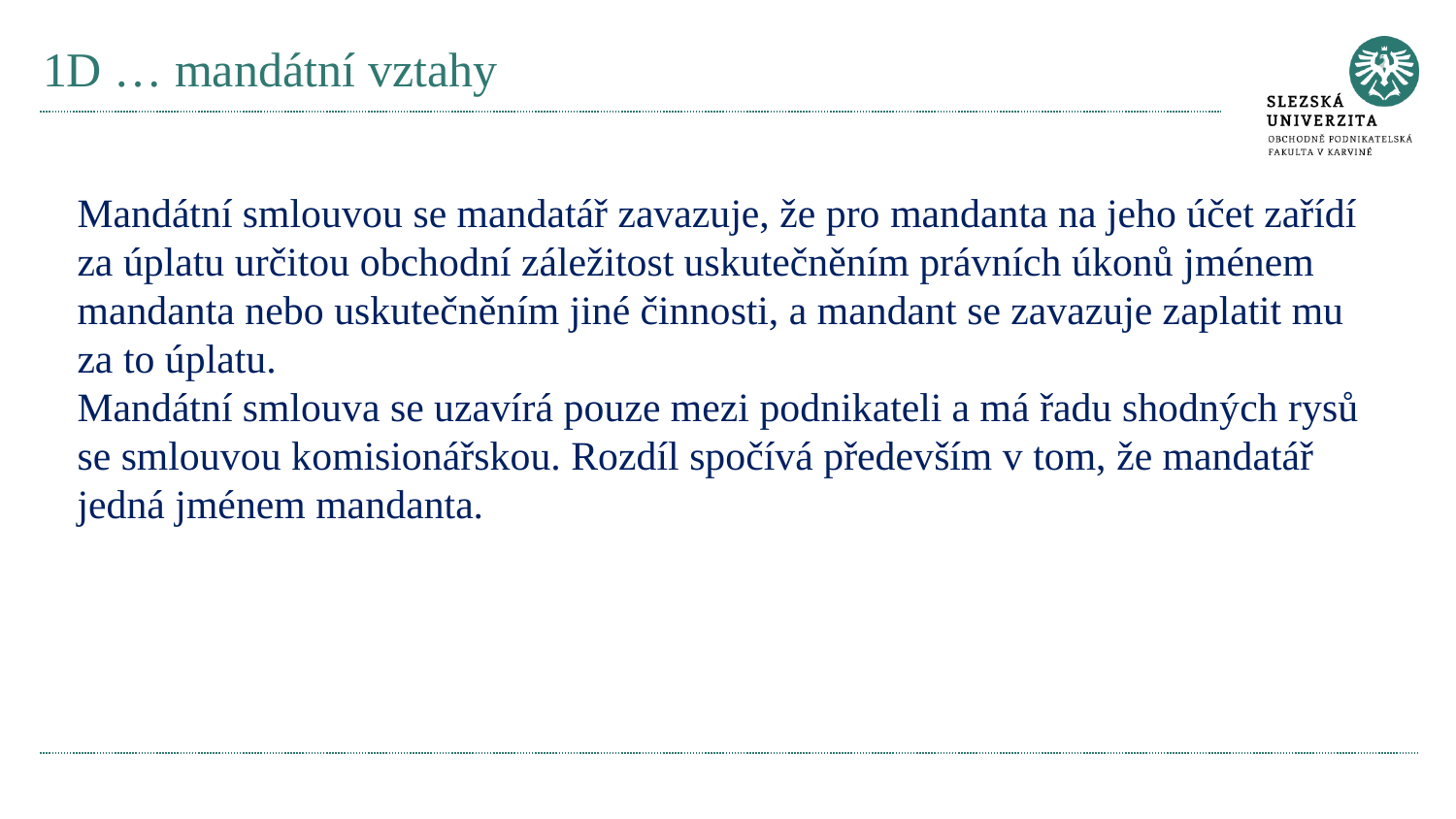

# 1D … mandátní vztahy
Mandátní smlouvou se mandatář zavazuje, že pro mandanta na jeho účet zařídí za úplatu určitou obchodní záležitost uskutečněním právních úkonů jménem mandanta nebo uskutečněním jiné činnosti, a mandant se zavazuje zaplatit mu za to úplatu.
Mandátní smlouva se uzavírá pouze mezi podnikateli a má řadu shodných rysů se smlouvou komisionářskou. Rozdíl spočívá především v tom, že mandatář jedná jménem mandanta.